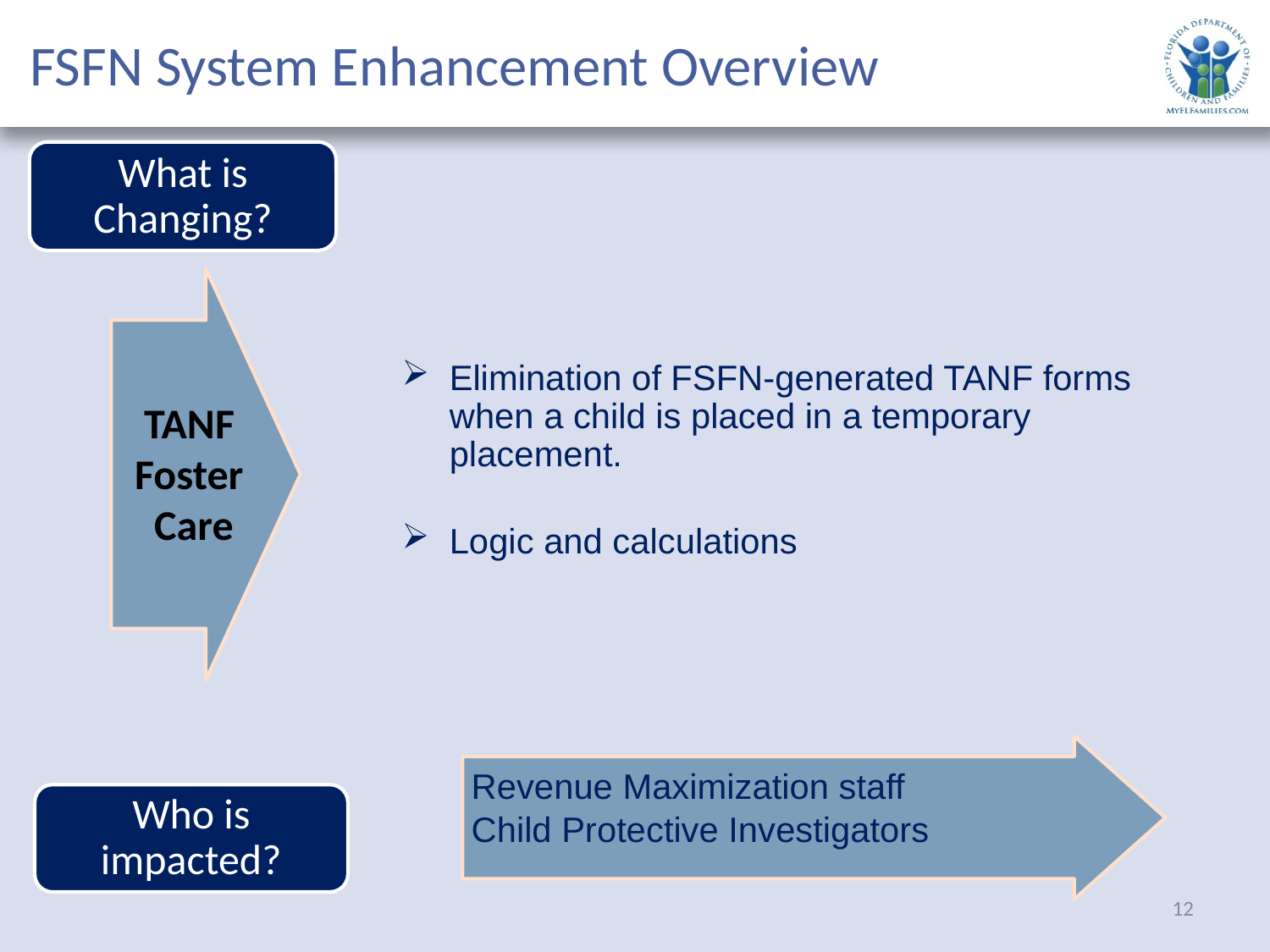

# FSFN System Enhancement Overview

What is Changing?

Elimination of FSFN-generated TANF forms when a child is placed in a temporary placement.

Logic and calculations

TANF
Foster
Care

Revenue Maximization staff
Child Protective Investigators

Who is impacted?
12